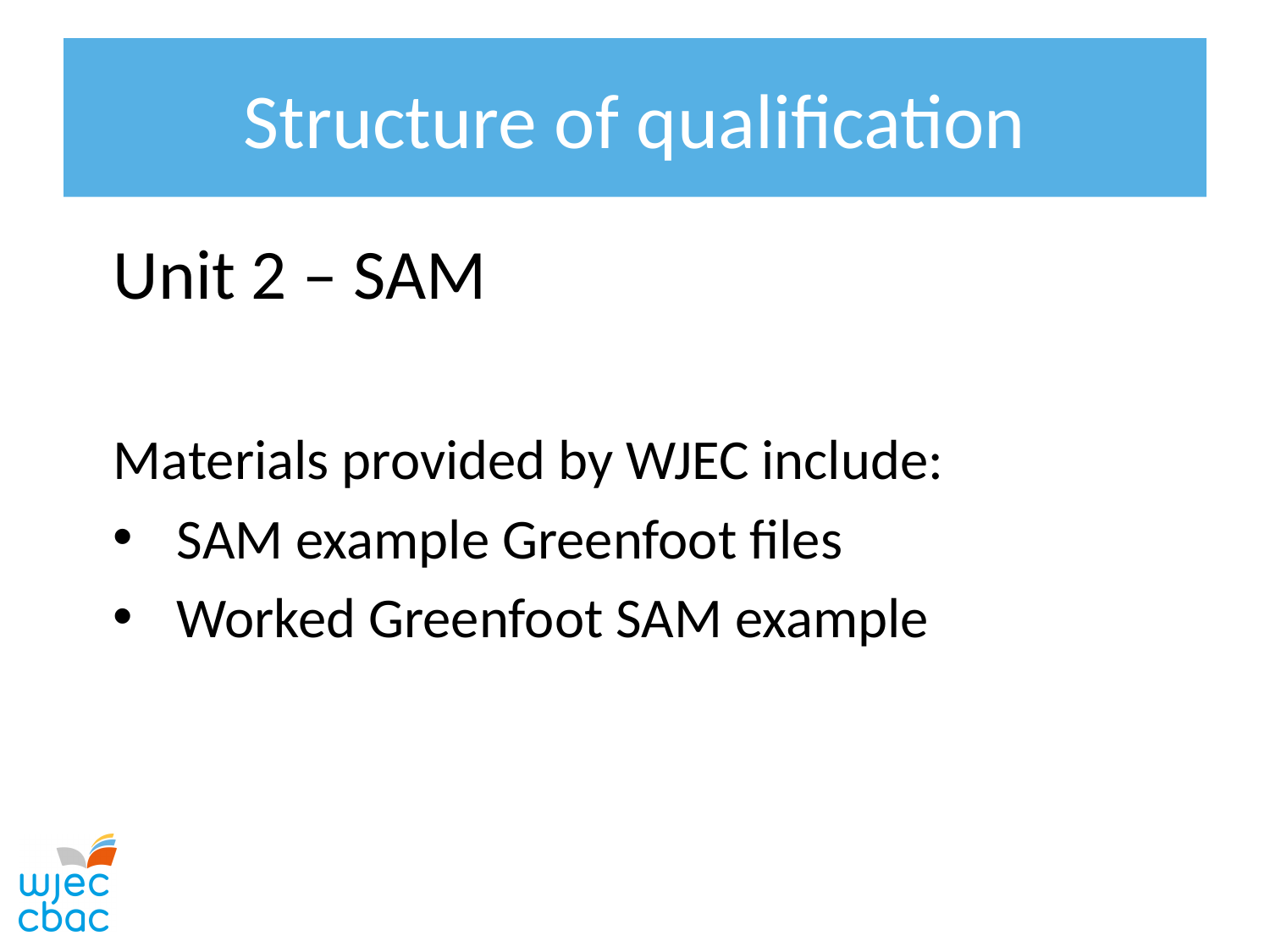

# Structure of qualification
Unit 2 – SAM

Materials provided by WJEC include:
SAM example Greenfoot files
Worked Greenfoot SAM example